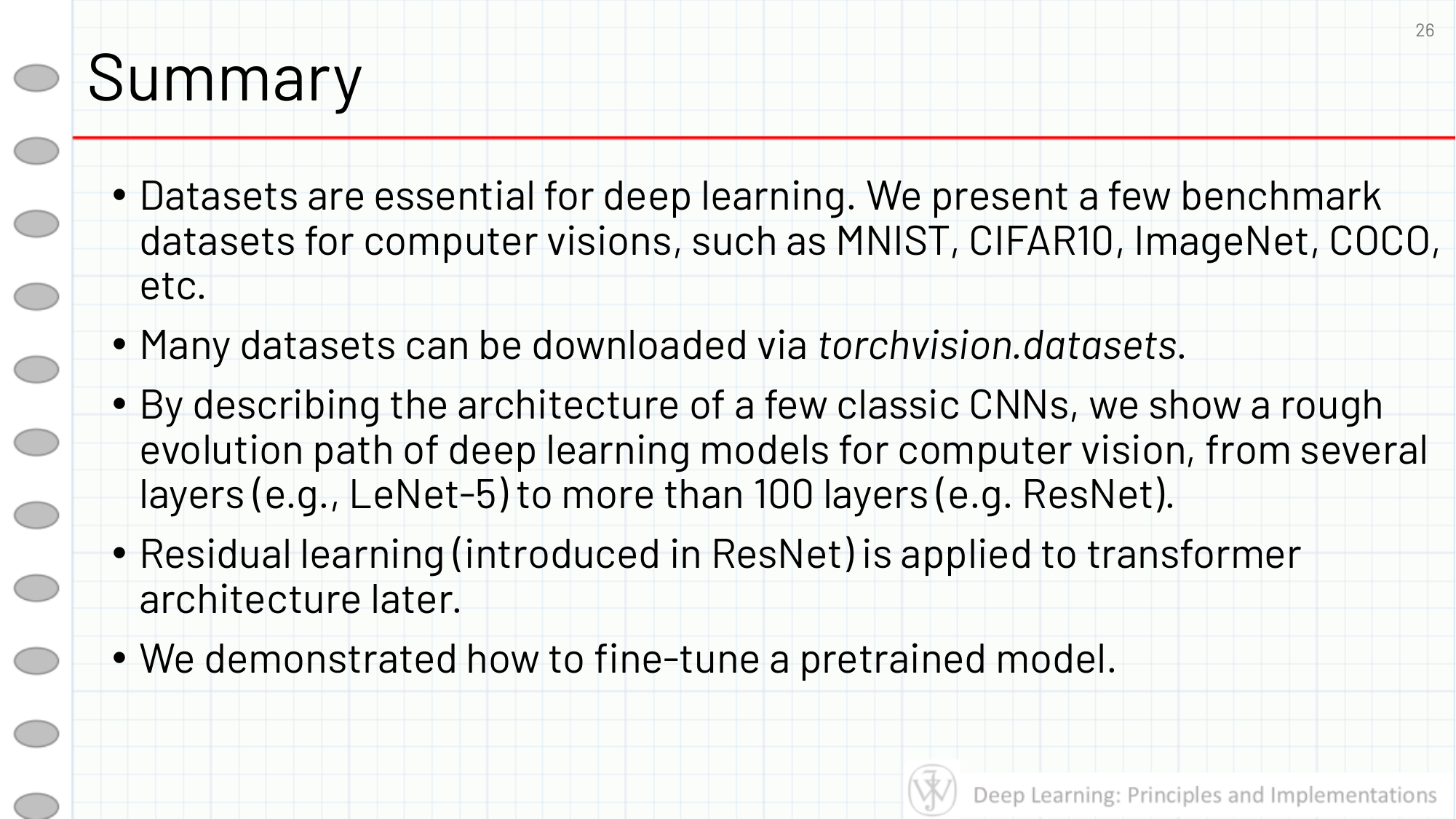

# Summary
26
Datasets are essential for deep learning. We present a few benchmark datasets for computer visions, such as MNIST, CIFAR10, ImageNet, COCO, etc.
Many datasets can be downloaded via torchvision.datasets.
By describing the architecture of a few classic CNNs, we show a rough evolution path of deep learning models for computer vision, from several layers (e.g., LeNet-5) to more than 100 layers (e.g. ResNet).
Residual learning (introduced in ResNet) is applied to transformer architecture later.
We demonstrated how to fine-tune a pretrained model.